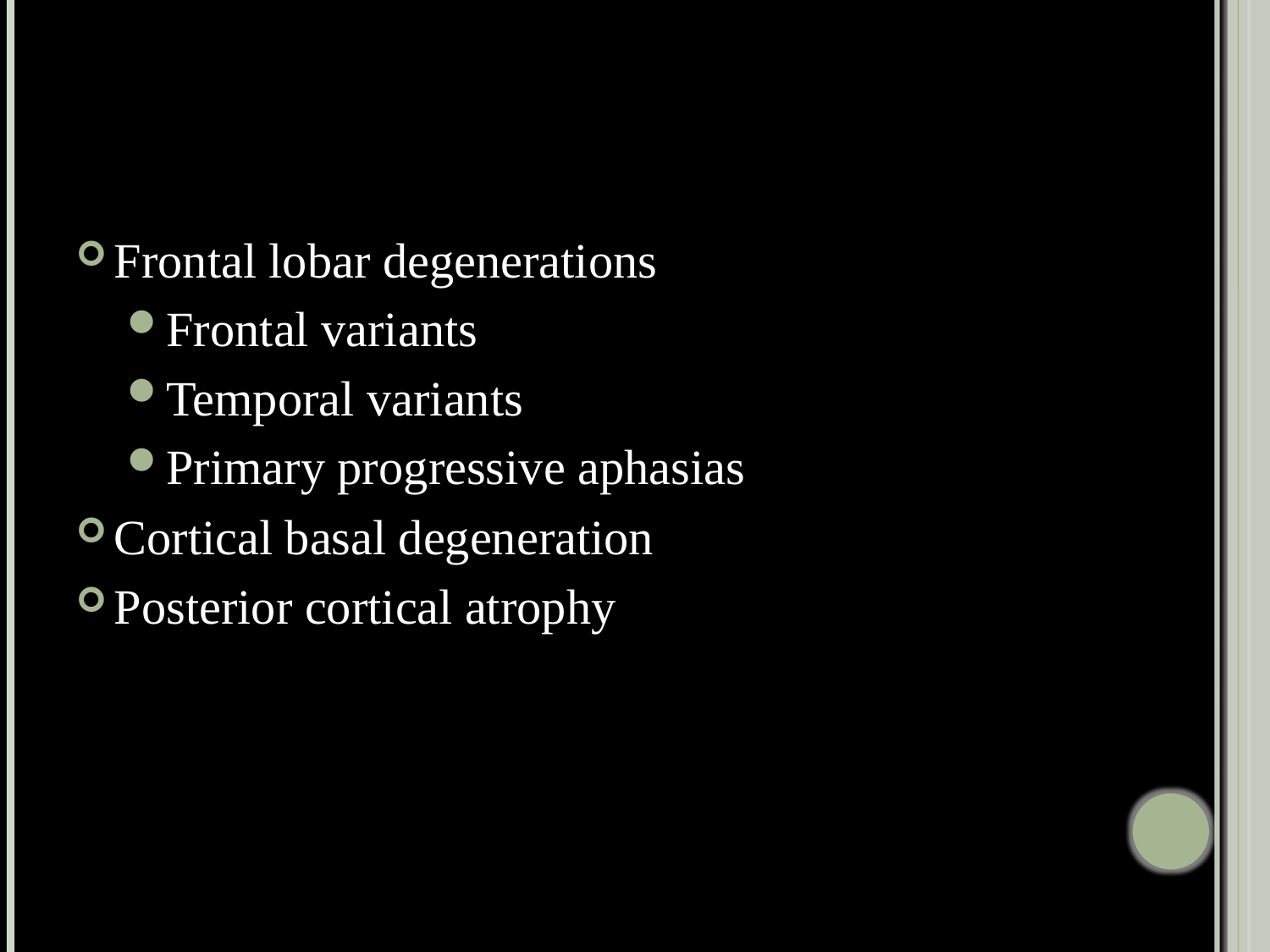

#
Frontal lobar degenerations
Frontal variants
Temporal variants
Primary progressive aphasias
Cortical basal degeneration
Posterior cortical atrophy